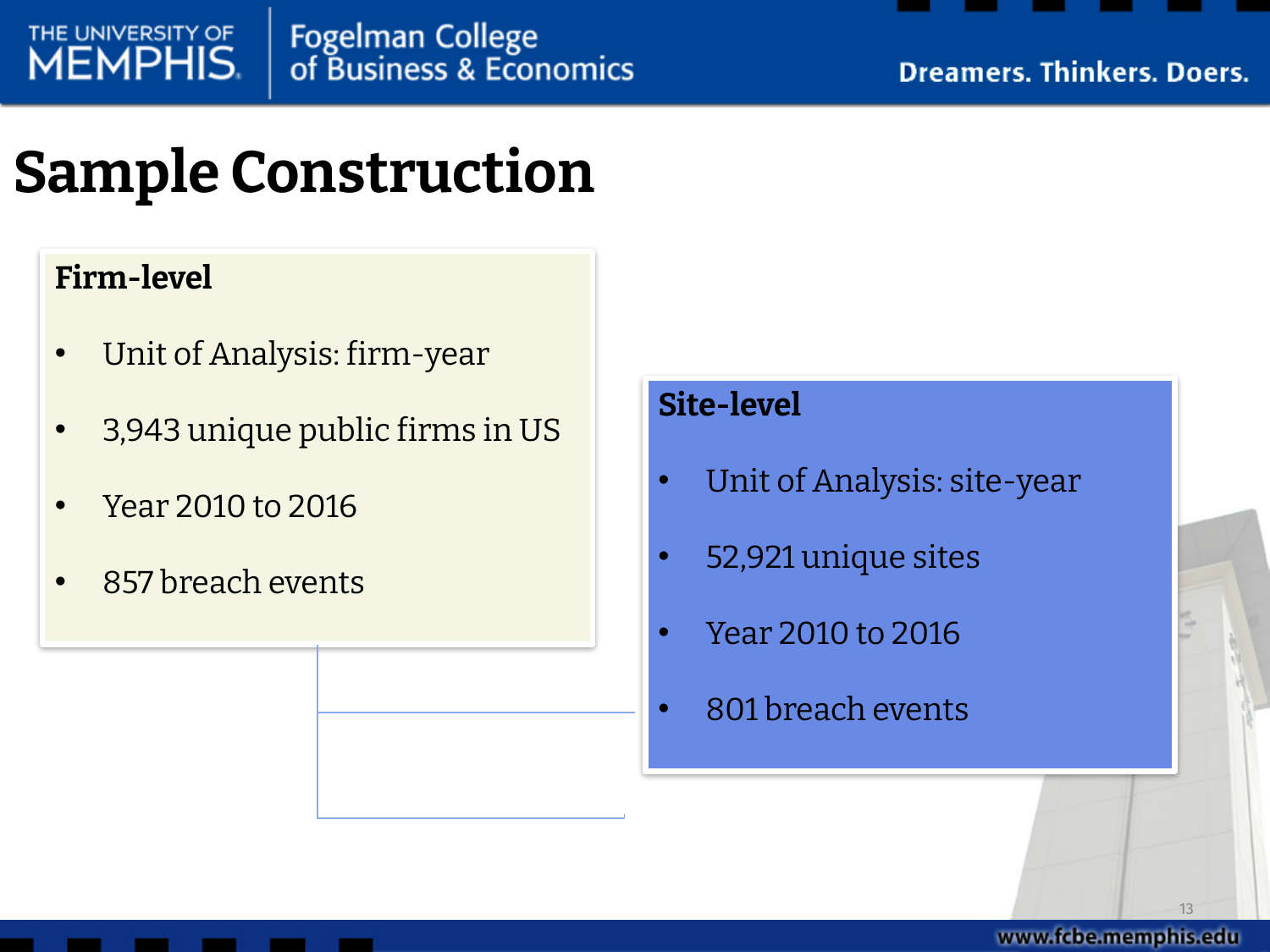

# Sample Construction
Firm-level

Unit of Analysis: firm-year

3,943 unique public firms in US

Year 2010 to 2016

857 breach events

Site-level

Unit of Analysis: site-year

52,921 unique sites

Year 2010 to 2016

801 breach events

13